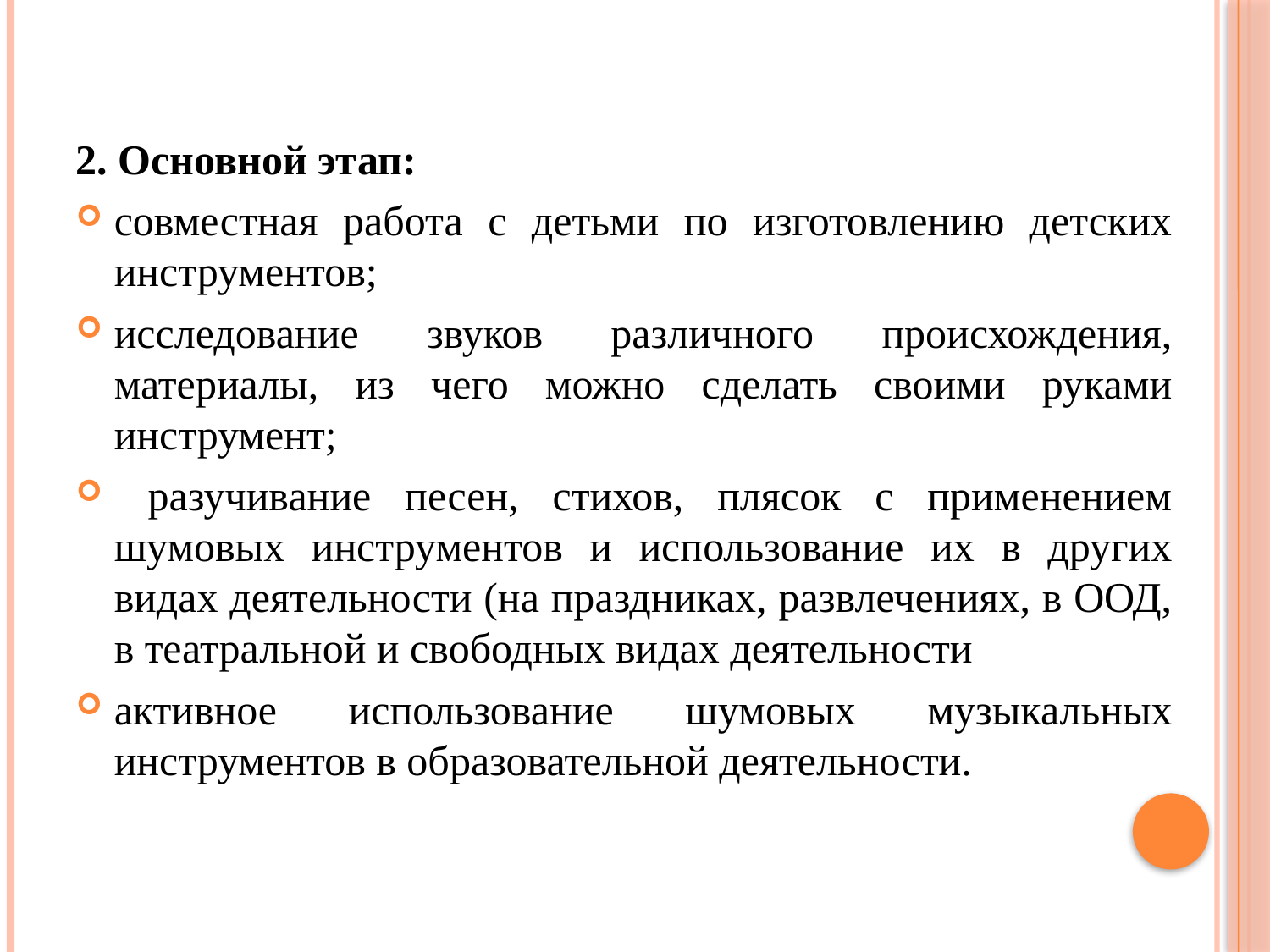

2. Основной этап:
совместная работа с детьми по изготовлению детских инструментов;
исследование звуков различного происхождения, материалы, из чего можно сделать своими руками инструмент;
 разучивание песен, стихов, плясок с применением шумовых инструментов и использование их в других видах деятельности (на праздниках, развлечениях, в ООД, в театральной и свободных видах деятельности
активное использование шумовых музыкальных инструментов в образовательной деятельности.